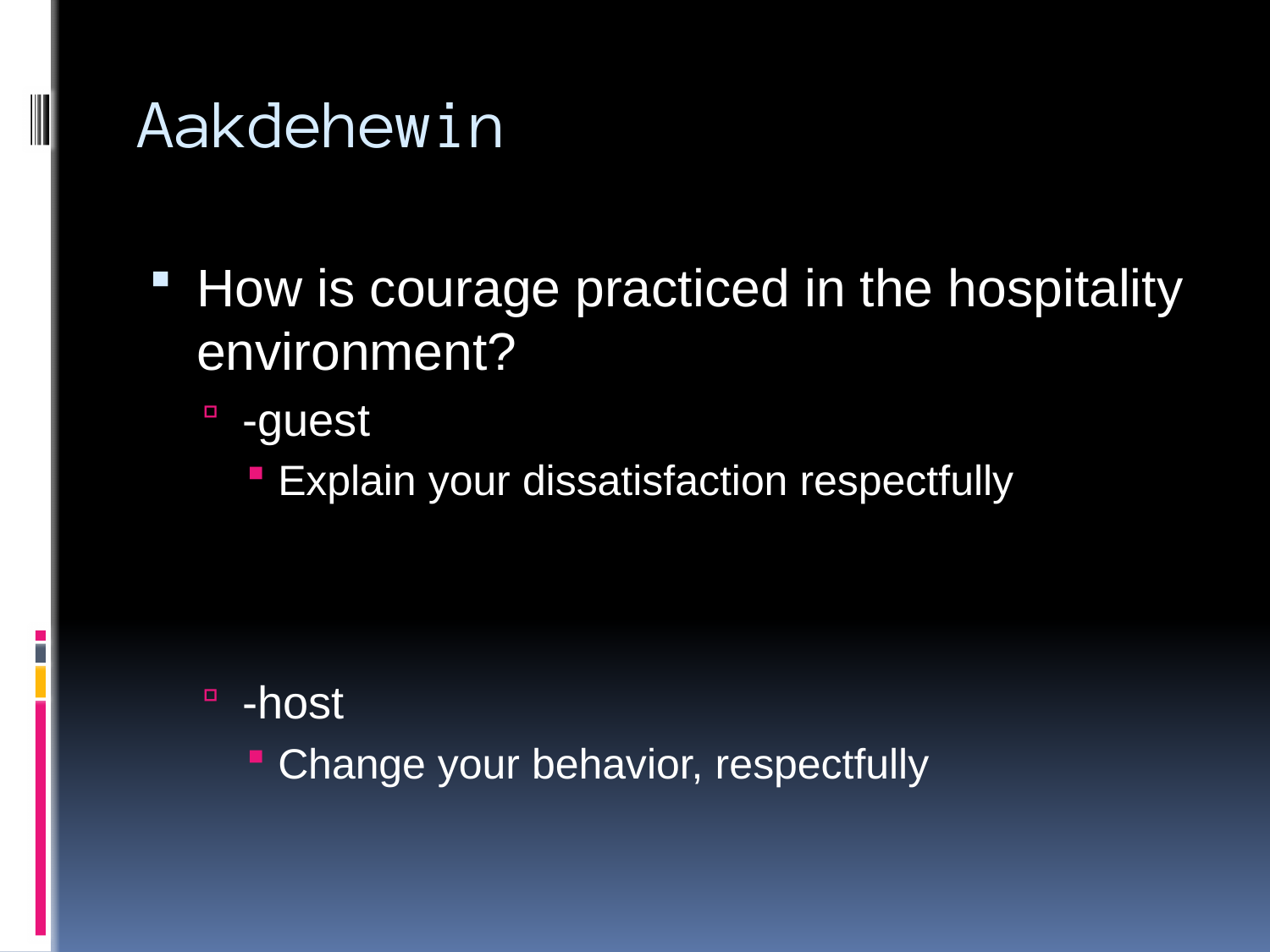

# Aakdehewin
How is courage practiced in the hospitality environment?
-guest
Explain your dissatisfaction respectfully

-host
Change your behavior, respectfully